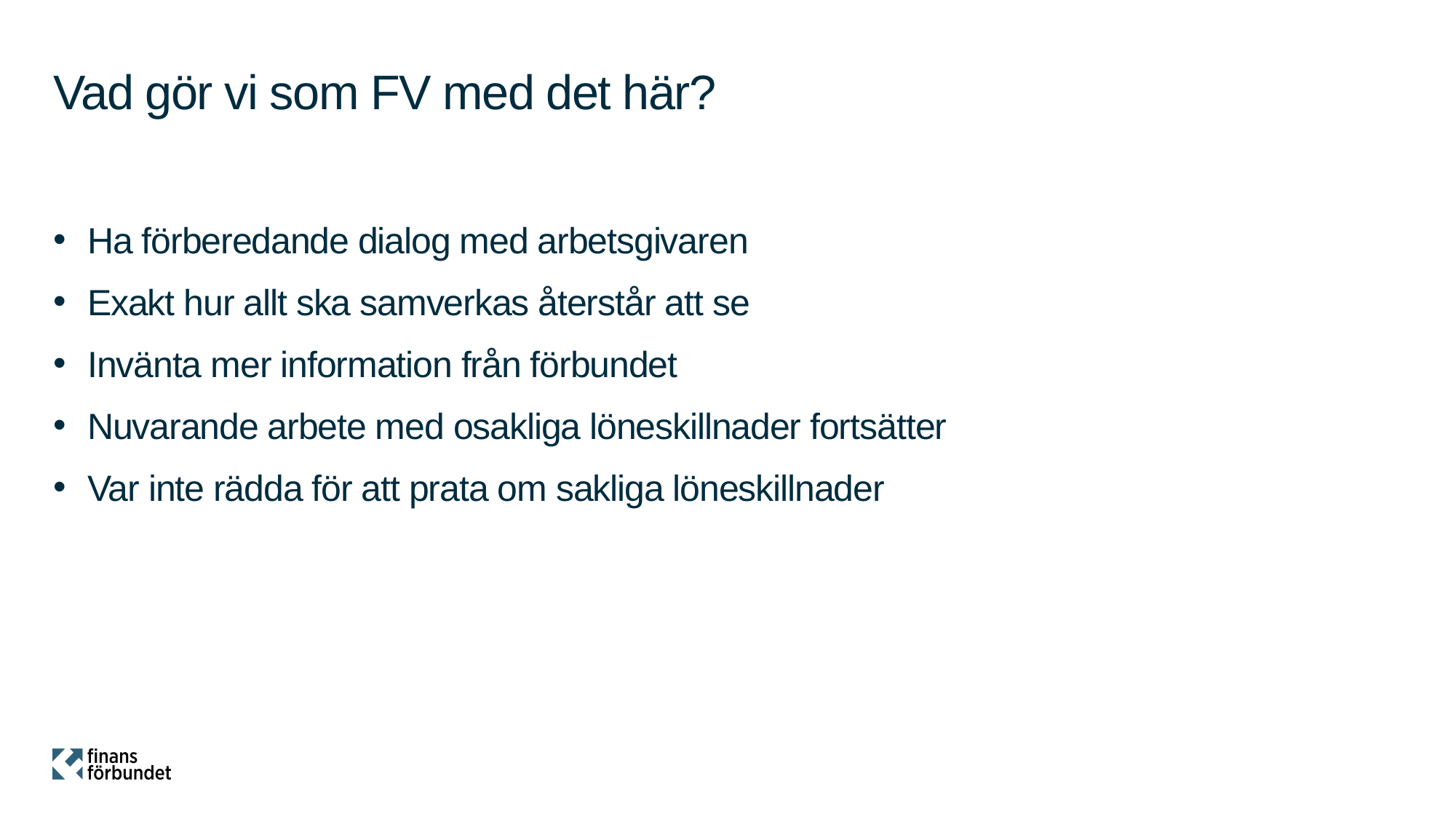

# Vad gör vi som FV med det här?

Ha förberedande dialog med arbetsgivaren
Exakt hur allt ska samverkas återstår att se
Invänta mer information från förbundet
Nuvarande arbete med osakliga löneskillnader fortsätter
Var inte rädda för att prata om sakliga löneskillnader